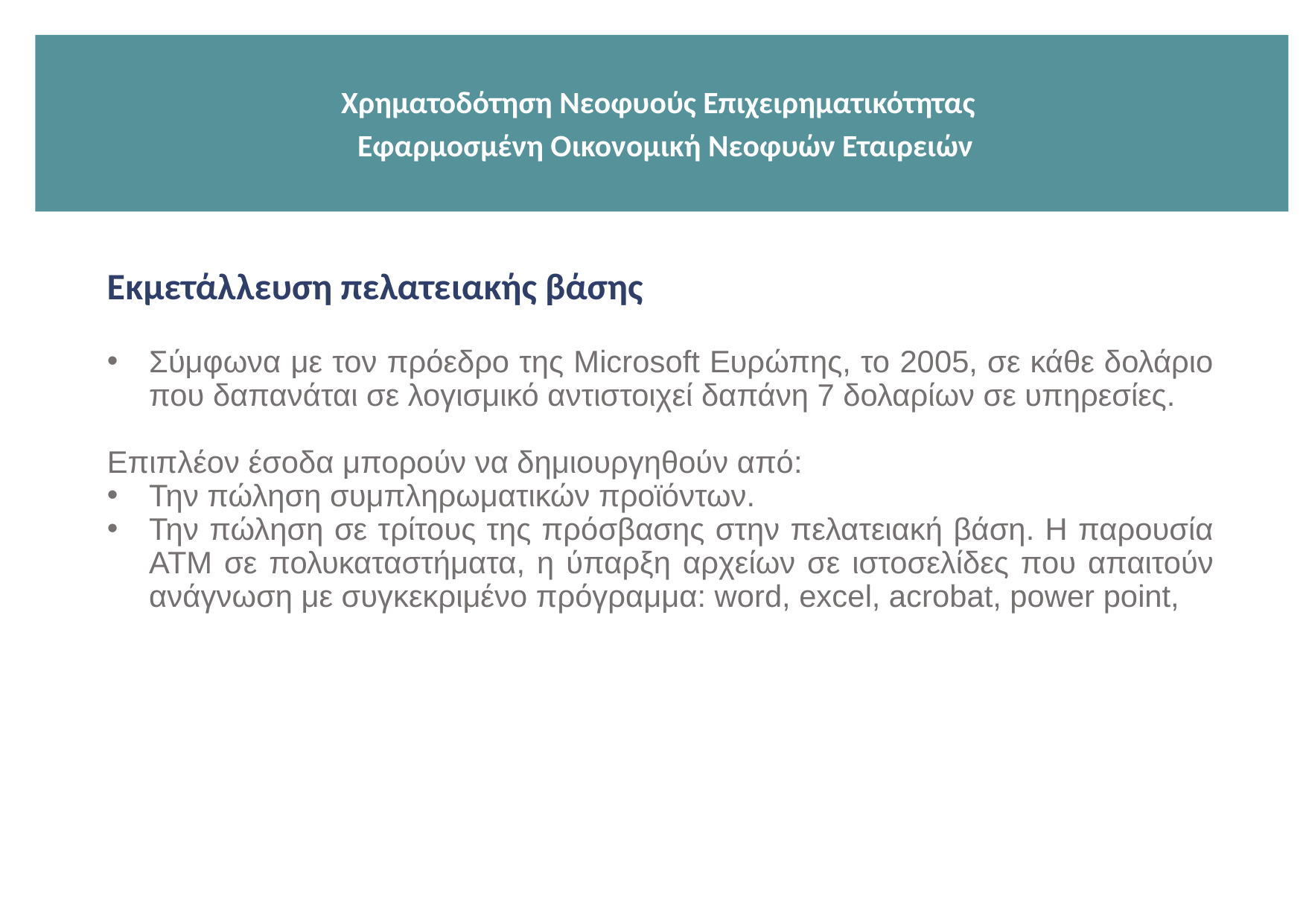

Χρηματοδότηση Νεοφυούς Επιχειρηματικότητας
 Εφαρμοσμένη Οικονομική Νεοφυών Εταιρειών

Εκμετάλλευση πελατειακής βάσης
Σύμφωνα με τον πρόεδρο της Microsoft Ευρώπης, το 2005, σε κάθε δολάριο που δαπανάται σε λογισμικό αντιστοιχεί δαπάνη 7 δολαρίων σε υπηρεσίες.

Επιπλέον έσοδα μπορούν να δημιουργηθούν από:
Την πώληση συμπληρωματικών προϊόντων.
Την πώληση σε τρίτους της πρόσβασης στην πελατειακή βάση. Η παρουσία ΑΤΜ σε πολυκαταστήματα, η ύπαρξη αρχείων σε ιστοσελίδες που απαιτούν ανάγνωση με συγκεκριμένο πρόγραμμα: word, excel, acrobat, power point,